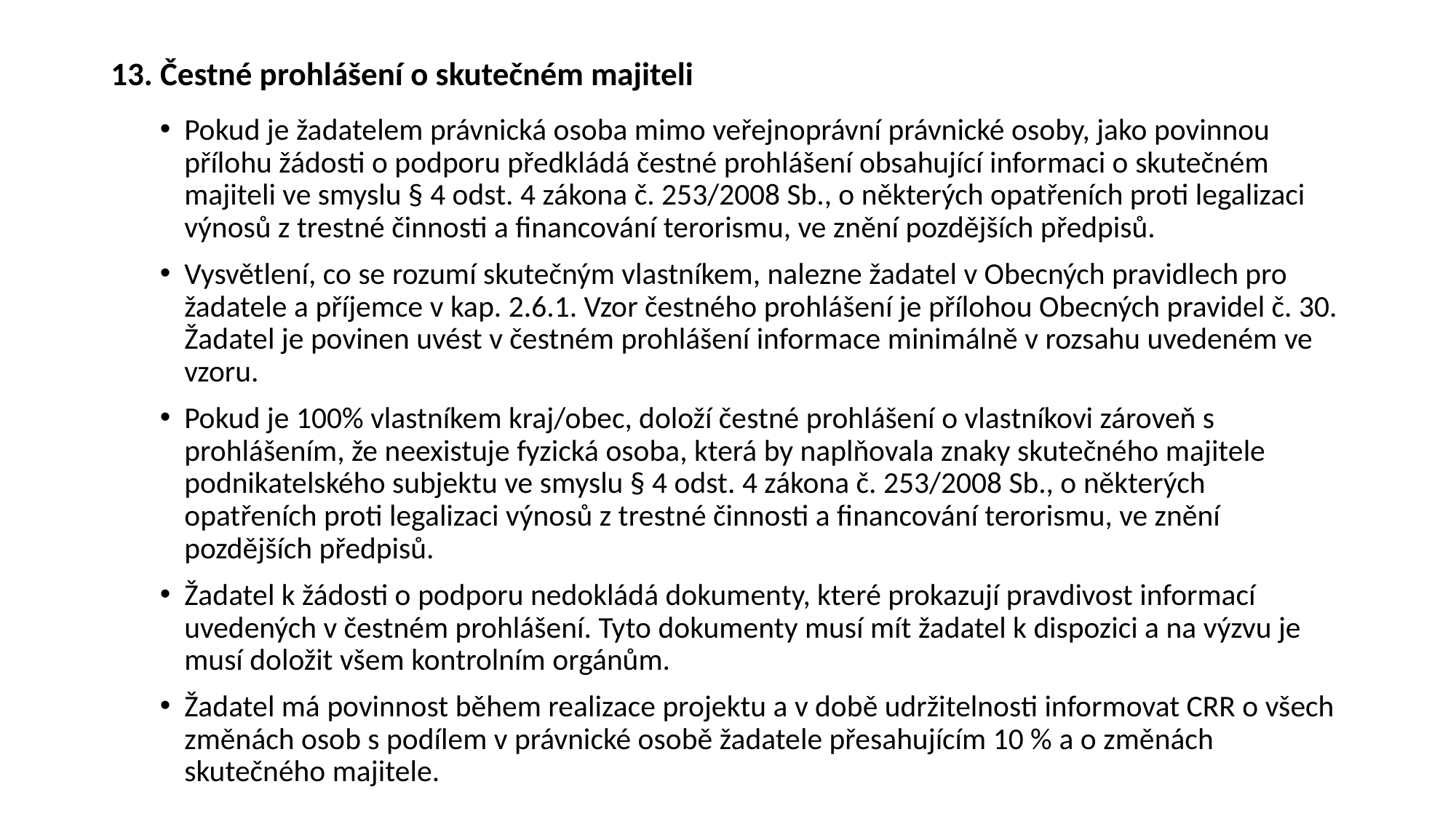

13. Čestné prohlášení o skutečném majiteli
Pokud je žadatelem právnická osoba mimo veřejnoprávní právnické osoby, jako povinnou přílohu žádosti o podporu předkládá čestné prohlášení obsahující informaci o skutečném majiteli ve smyslu § 4 odst. 4 zákona č. 253/2008 Sb., o některých opatřeních proti legalizaci výnosů z trestné činnosti a financování terorismu, ve znění pozdějších předpisů.
Vysvětlení, co se rozumí skutečným vlastníkem, nalezne žadatel v Obecných pravidlech pro žadatele a příjemce v kap. 2.6.1. Vzor čestného prohlášení je přílohou Obecných pravidel č. 30. Žadatel je povinen uvést v čestném prohlášení informace minimálně v rozsahu uvedeném ve vzoru.
Pokud je 100% vlastníkem kraj/obec, doloží čestné prohlášení o vlastníkovi zároveň s prohlášením, že neexistuje fyzická osoba, která by naplňovala znaky skutečného majitele podnikatelského subjektu ve smyslu § 4 odst. 4 zákona č. 253/2008 Sb., o některých opatřeních proti legalizaci výnosů z trestné činnosti a financování terorismu, ve znění pozdějších předpisů.
Žadatel k žádosti o podporu nedokládá dokumenty, které prokazují pravdivost informací uvedených v čestném prohlášení. Tyto dokumenty musí mít žadatel k dispozici a na výzvu je musí doložit všem kontrolním orgánům.
Žadatel má povinnost během realizace projektu a v době udržitelnosti informovat CRR o všech změnách osob s podílem v právnické osobě žadatele přesahujícím 10 % a o změnách skutečného majitele.

#